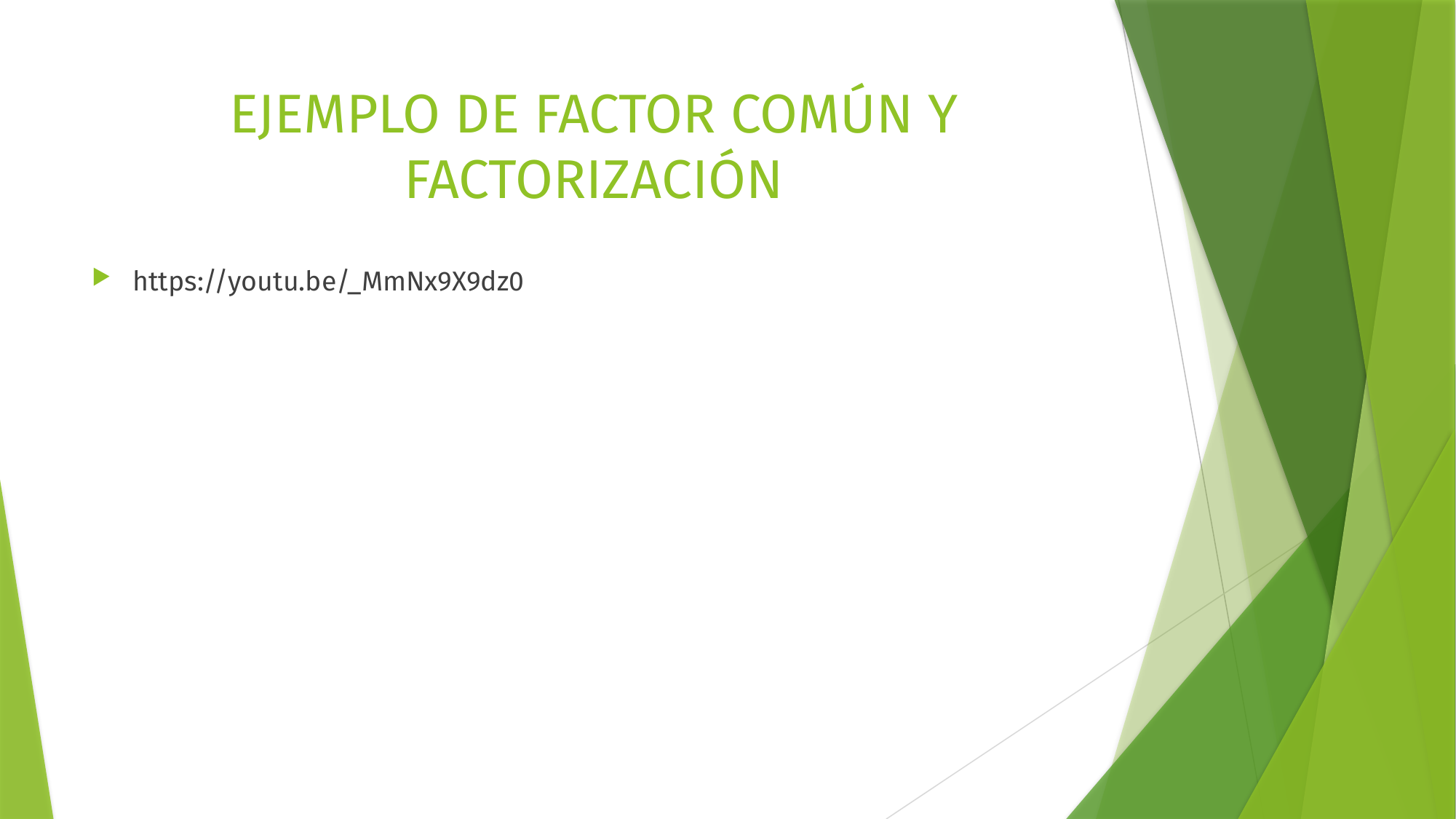

# EJEMPLO DE FACTOR COMÚN Y FACTORIZACIÓN
https://youtu.be/_MmNx9X9dz0